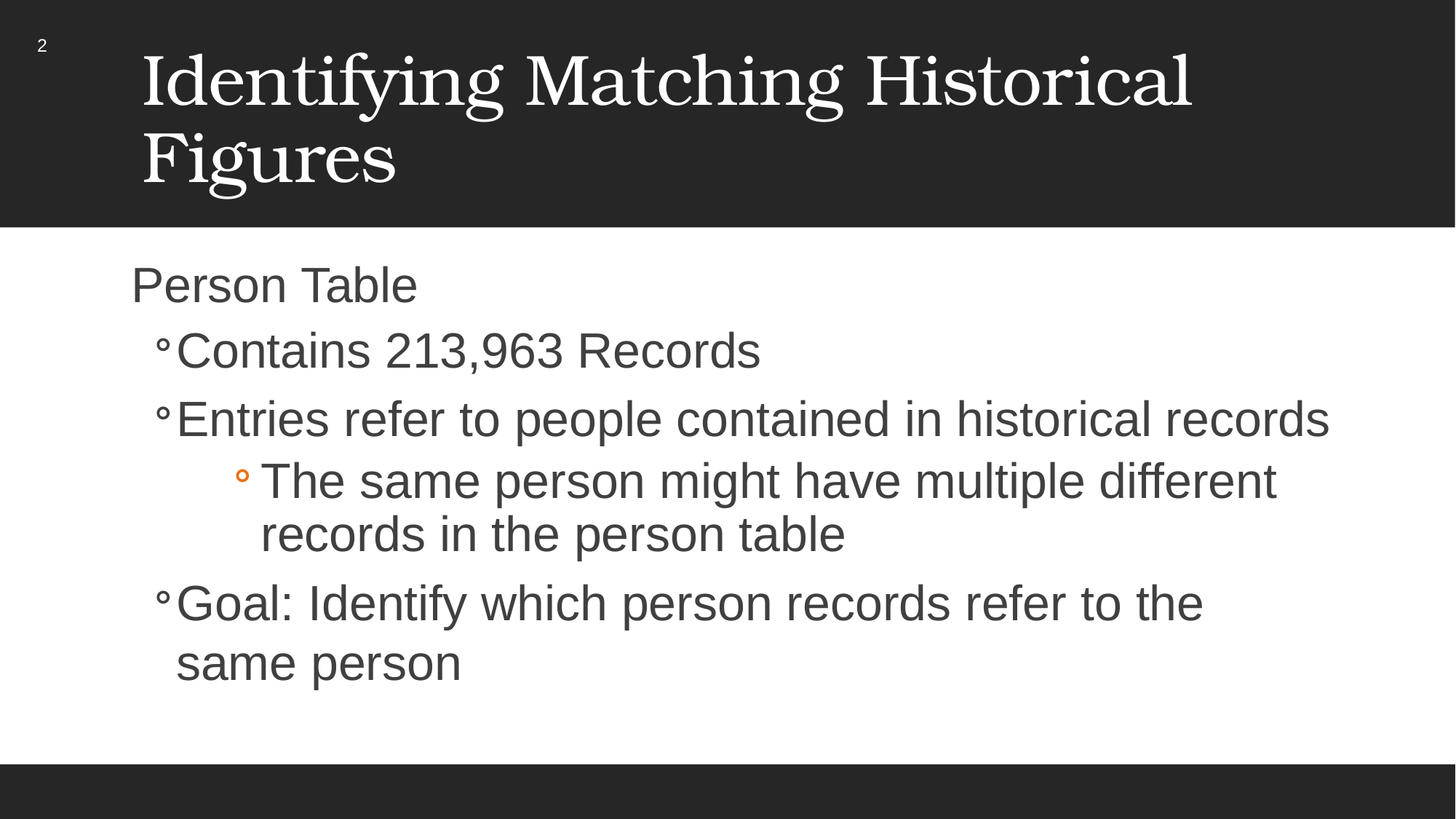

2
# Identifying Matching Historical Figures
Person Table
Contains 213,963 Records
Entries refer to people contained in historical records
The same person might have multiple different records in the person table
Goal: Identify which person records refer to the same person